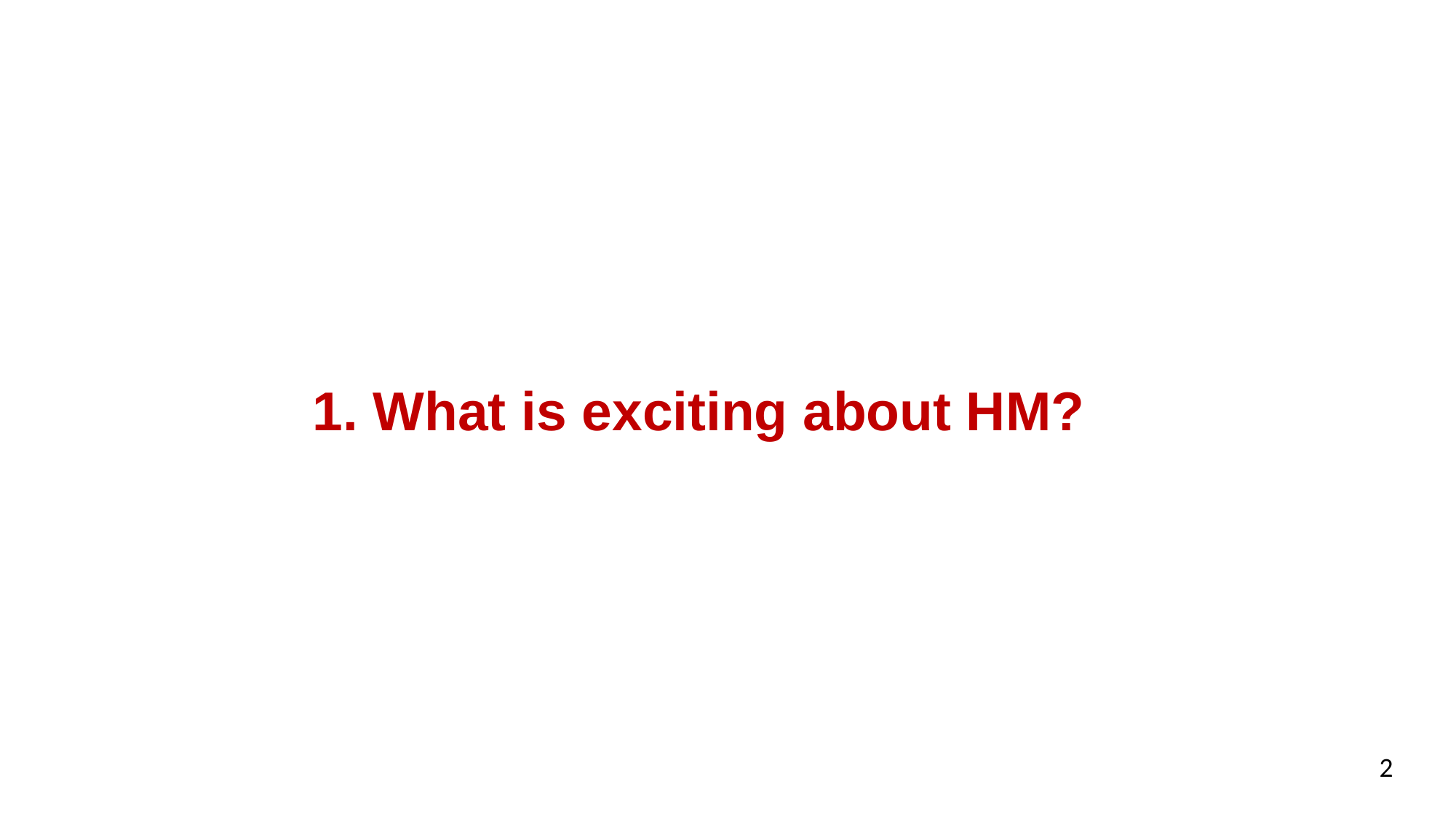

1. What is exciting about HM?
2